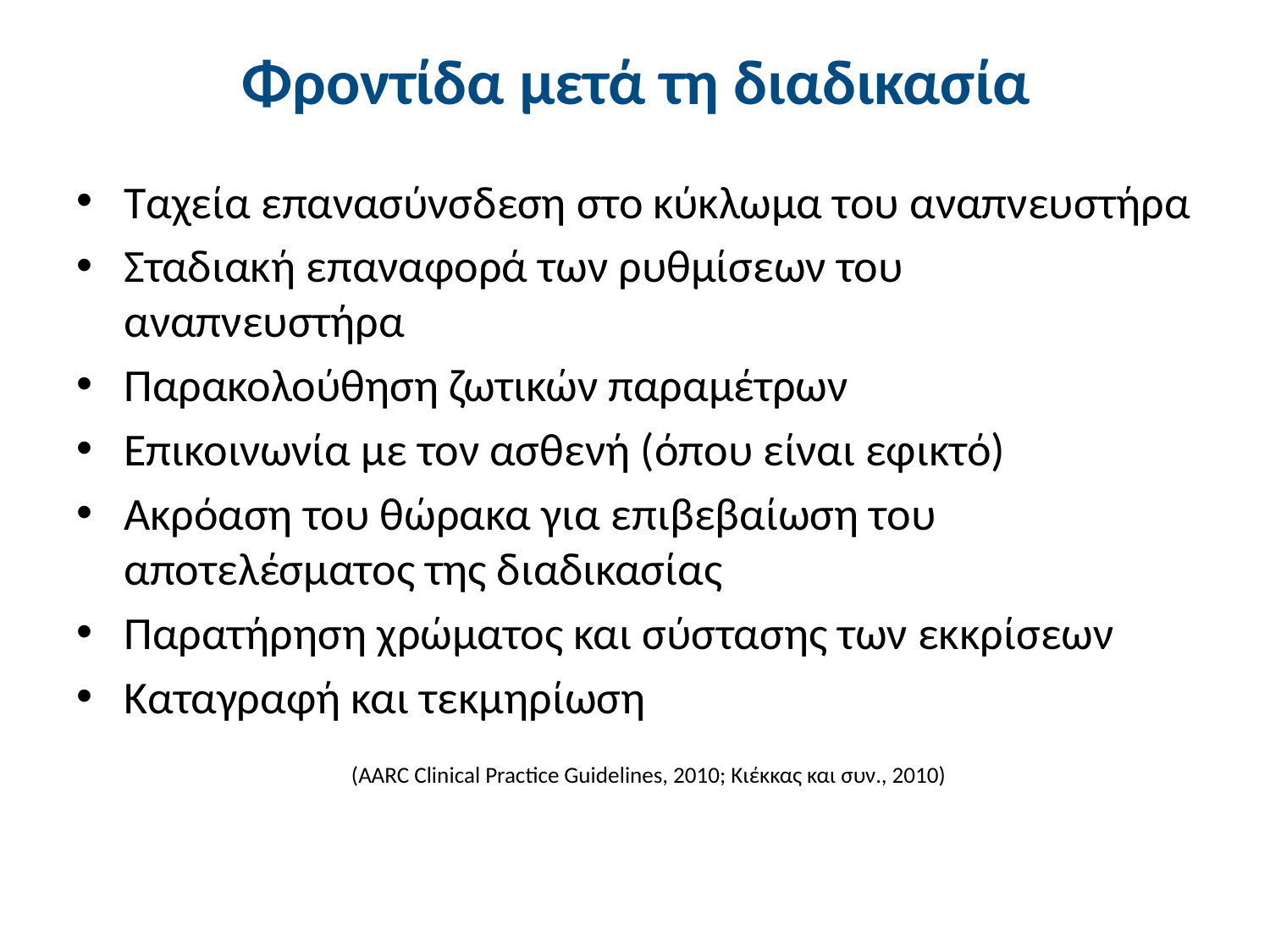

# Φροντίδα μετά τη διαδικασία
Ταχεία επανασύνσδεση στο κύκλωμα του αναπνευστήρα
Σταδιακή επαναφορά των ρυθμίσεων του αναπνευστήρα
Παρακολούθηση ζωτικών παραμέτρων
Επικοινωνία με τον ασθενή (όπου είναι εφικτό)
Ακρόαση του θώρακα για επιβεβαίωση του αποτελέσματος της διαδικασίας
Παρατήρηση χρώματος και σύστασης των εκκρίσεων
Καταγραφή και τεκμηρίωση
(AARC Clinical Practice Guidelines, 2010; Κιέκκας και συν., 2010)